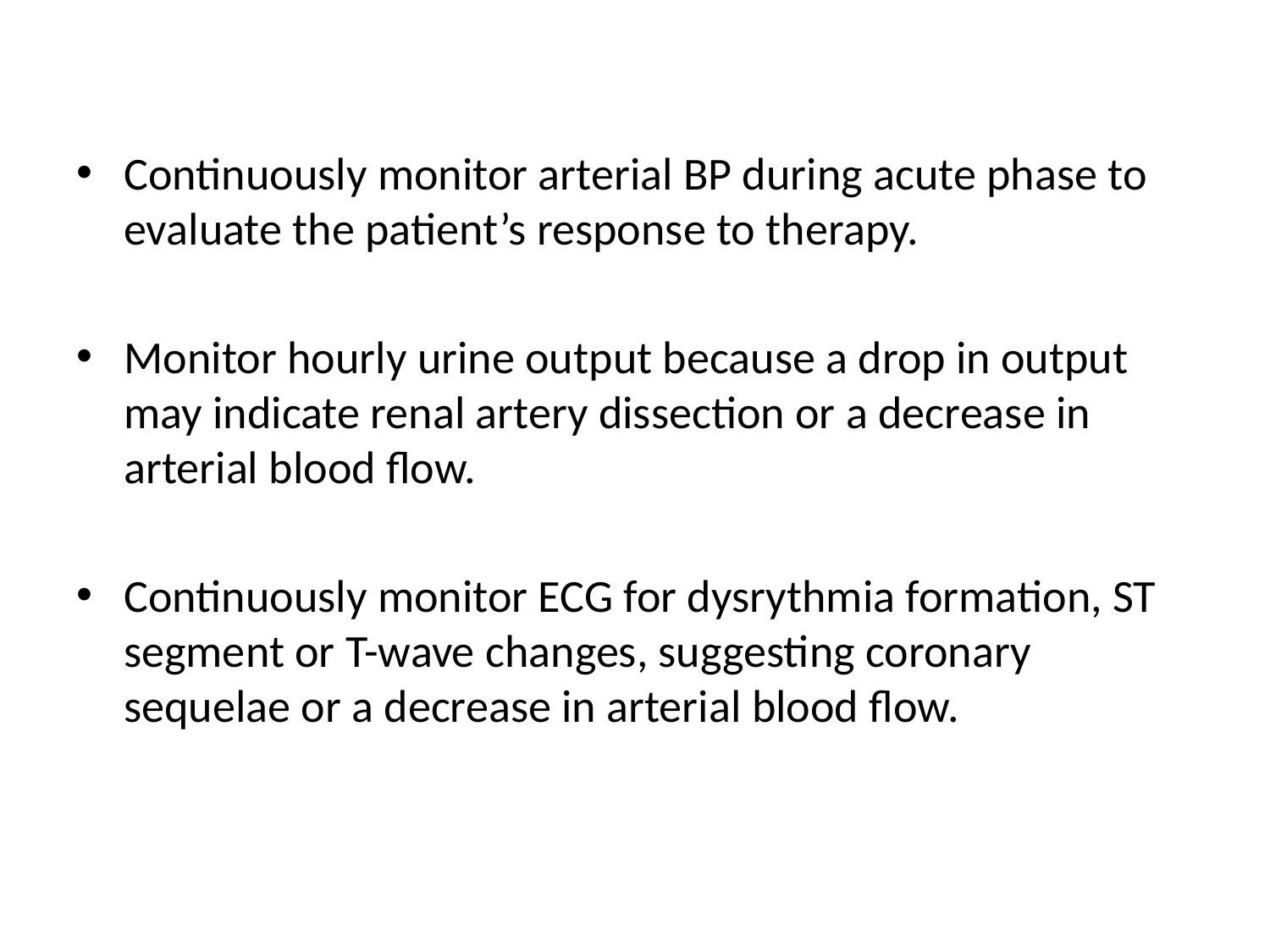

#
Continuously monitor arterial BP during acute phase to evaluate the patient’s response to therapy.

Monitor hourly urine output because a drop in output may indicate renal artery dissection or a decrease in arterial blood flow.

Continuously monitor ECG for dysrythmia formation, ST segment or T-wave changes, suggesting coronary sequelae or a decrease in arterial blood flow.